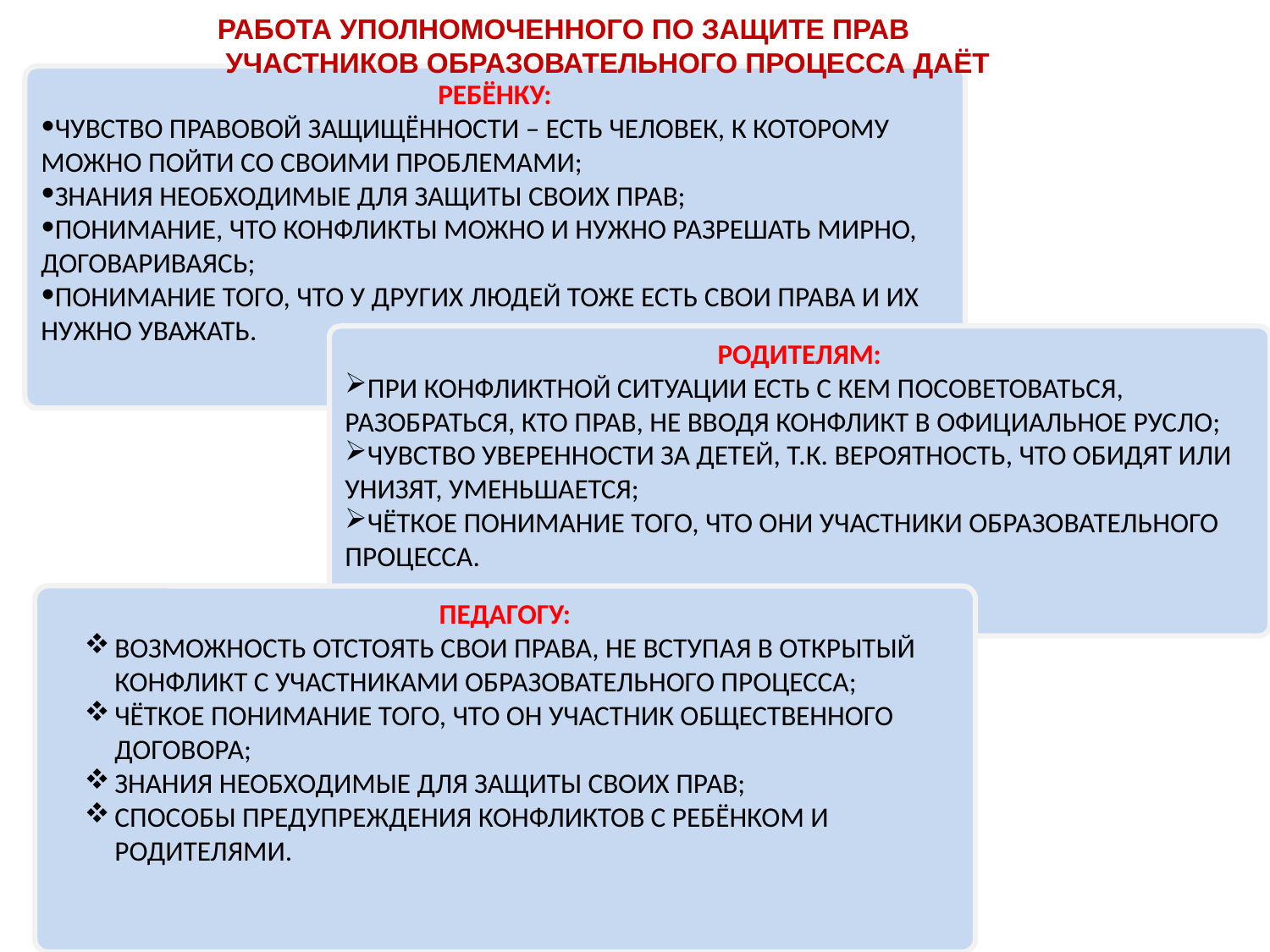

РАБОТА УПОЛНОМОЧЕННОГО ПО ЗАЩИТЕ ПРАВ
 УЧАСТНИКОВ ОБРАЗОВАТЕЛЬНОГО ПРОЦЕССА ДАЁТ

РЕБЁНКУ:
ЧУВСТВО ПРАВОВОЙ ЗАЩИЩЁННОСТИ – ЕСТЬ ЧЕЛОВЕК, К КОТОРОМУ МОЖНО ПОЙТИ СО СВОИМИ ПРОБЛЕМАМИ;
ЗНАНИЯ НЕОБХОДИМЫЕ ДЛЯ ЗАЩИТЫ СВОИХ ПРАВ;
ПОНИМАНИЕ, ЧТО КОНФЛИКТЫ МОЖНО И НУЖНО РАЗРЕШАТЬ МИРНО, ДОГОВАРИВАЯСЬ;
ПОНИМАНИЕ ТОГО, ЧТО У ДРУГИХ ЛЮДЕЙ ТОЖЕ ЕСТЬ СВОИ ПРАВА И ИХ НУЖНО УВАЖАТЬ.

РОДИТЕЛЯМ:
ПРИ КОНФЛИКТНОЙ СИТУАЦИИ ЕСТЬ С КЕМ ПОСОВЕТОВАТЬСЯ,       РАЗОБРАТЬСЯ, КТО ПРАВ, НЕ ВВОДЯ КОНФЛИКТ В ОФИЦИАЛЬНОЕ РУСЛО;
ЧУВСТВО УВЕРЕННОСТИ ЗА ДЕТЕЙ, Т.К. ВЕРОЯТНОСТЬ, ЧТО ОБИДЯТ ИЛИ УНИЗЯТ, УМЕНЬШАЕТСЯ;
ЧЁТКОЕ ПОНИМАНИЕ ТОГО, ЧТО ОНИ УЧАСТНИКИ ОБРАЗОВАТЕЛЬНОГО ПРОЦЕССА.
ПЕДАГОГУ:
ВОЗМОЖНОСТЬ ОТСТОЯТЬ СВОИ ПРАВА, НЕ ВСТУПАЯ В ОТКРЫТЫЙ КОНФЛИКТ С УЧАСТНИКАМИ ОБРАЗОВАТЕЛЬНОГО ПРОЦЕССА;
ЧЁТКОЕ ПОНИМАНИЕ ТОГО, ЧТО ОН УЧАСТНИК ОБЩЕСТВЕННОГО ДОГОВОРА;
ЗНАНИЯ НЕОБХОДИМЫЕ ДЛЯ ЗАЩИТЫ СВОИХ ПРАВ;
СПОСОБЫ ПРЕДУПРЕЖДЕНИЯ КОНФЛИКТОВ С РЕБЁНКОМ И РОДИТЕЛЯМИ.